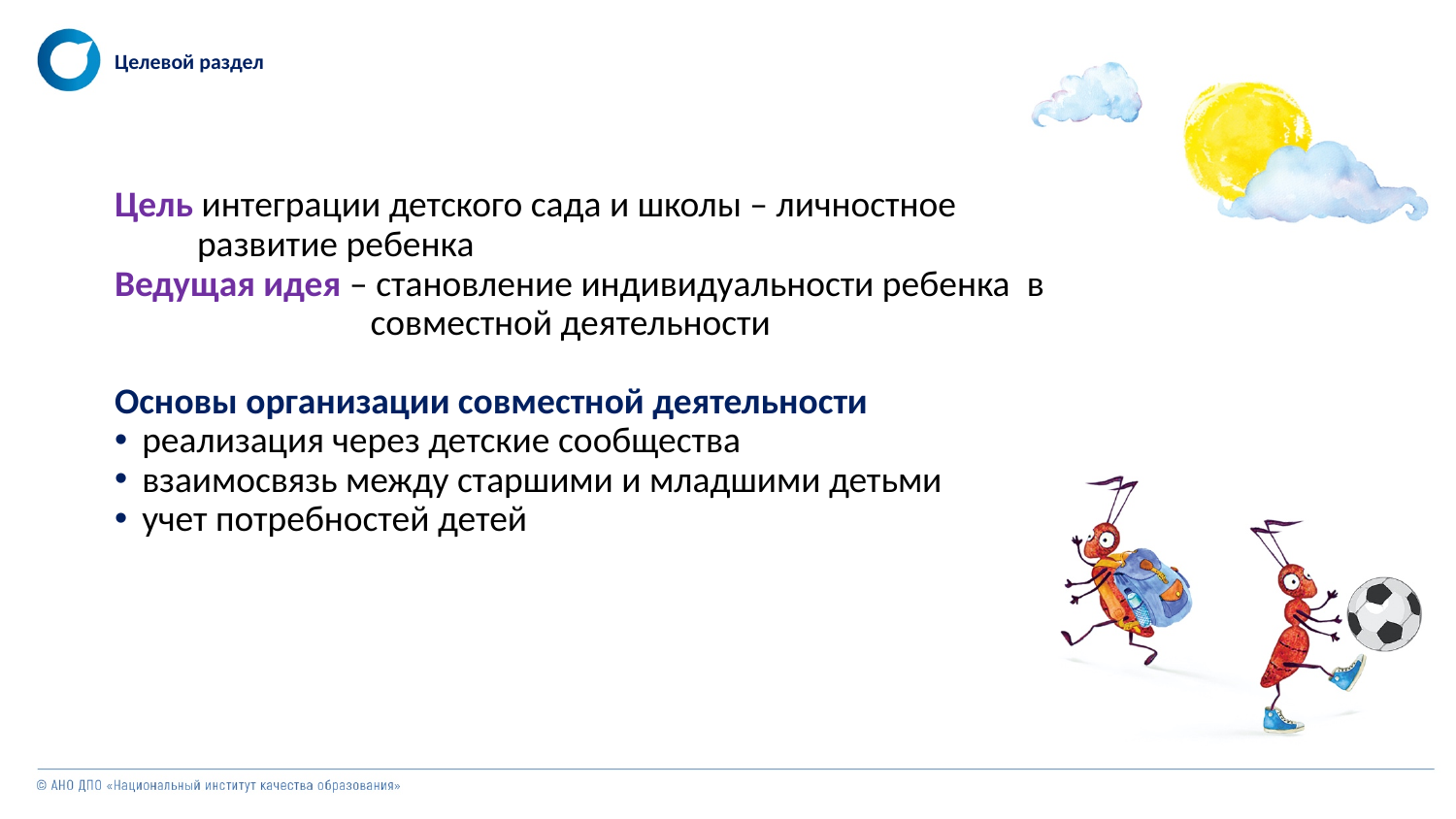

# Целевой раздел
Цель интеграции детского сада и школы – личностное
          развитие ребенка
Ведущая идея – становление индивидуальности ребенка  в
                               совместной деятельности

Основы организации совместной деятельности
реализация через детские сообщества
взаимосвязь между старшими и младшими детьми
учет потребностей детей